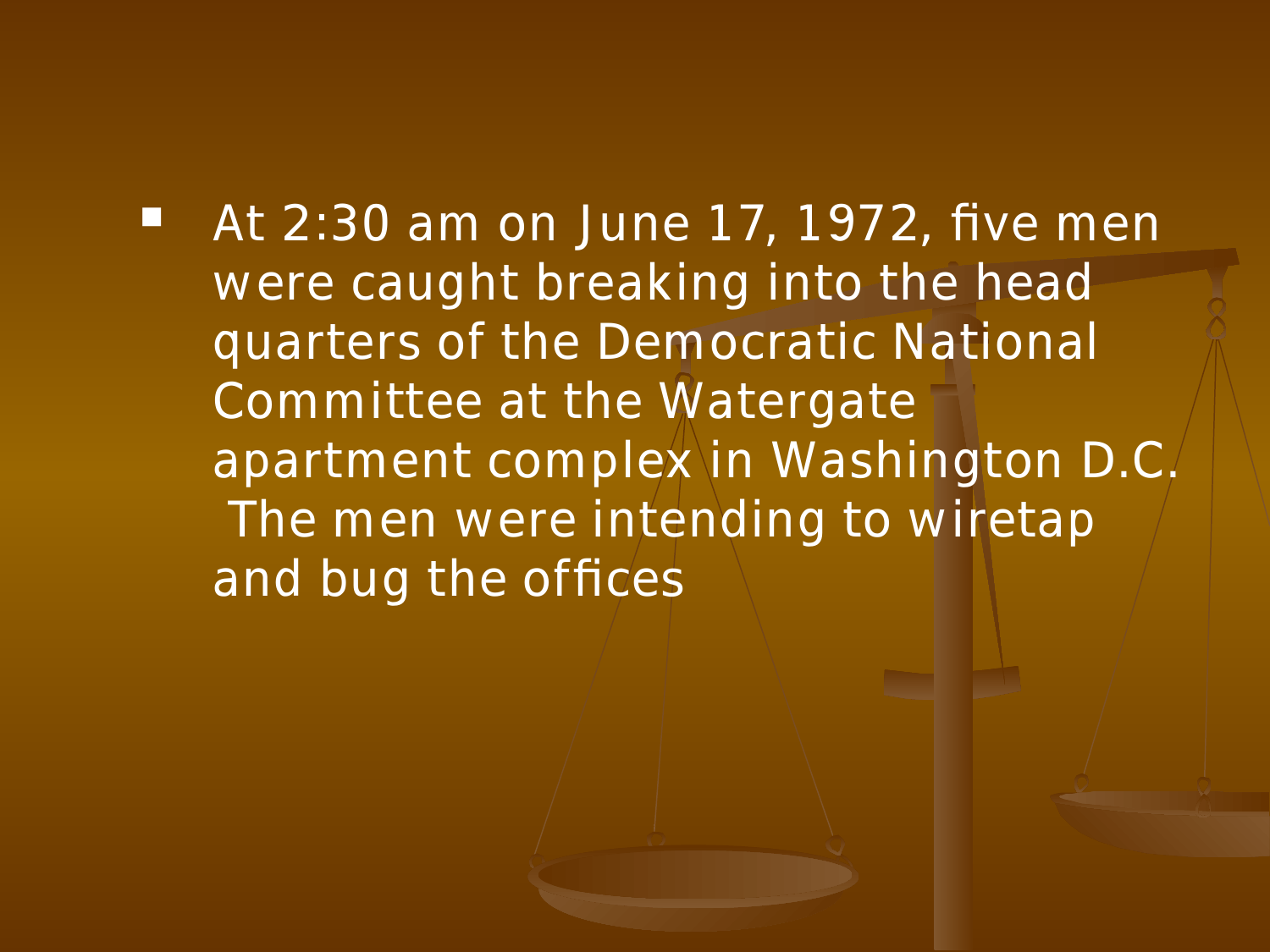

At 2:30 am on June 17, 1972, five men were caught breaking into the head quarters of the Democratic National Committee at the Watergate apartment complex in Washington D.C.  The men were intending to wiretap and bug the offices